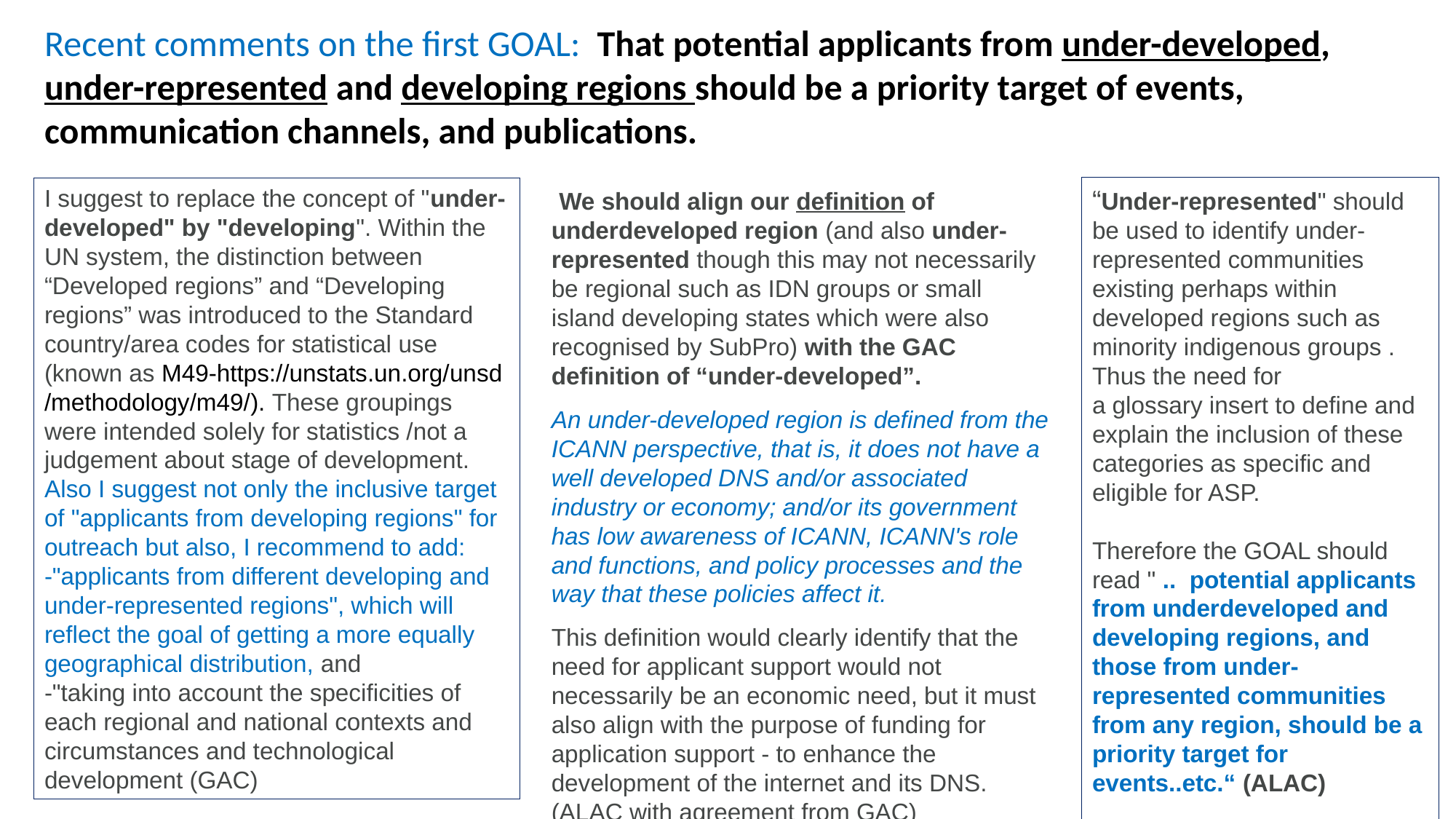

Recent comments on the first GOAL:  That potential applicants from under-developed, under-represented and developing regions should be a priority target of events, communication channels, and publications.
 We should align our definition of underdeveloped region (and also under-represented though this may not necessarily be regional such as IDN groups or small island developing states which were also recognised by SubPro) with the GAC definition of “under-developed”.
An under-developed region is defined from the ICANN perspective, that is, it does not have a well developed DNS and/or associated industry or economy; and/or its government has low awareness of ICANN, ICANN's role and functions, and policy processes and the way that these policies affect it.
This definition would clearly identify that the need for applicant support would not necessarily be an economic need, but it must also align with the purpose of funding for application support - to enhance the development of the internet and its DNS. (ALAC with agreement from GAC)
“Under-represented" should be used to identify under-represented communities existing perhaps within developed regions such as minority indigenous groups .  Thus the need for a glossary insert to define and explain the inclusion of these categories as specific and eligible for ASP.
Therefore the GOAL should read " ..  potential applicants from underdeveloped and developing regions, and those from under-represented communities from any region, should be a priority target for events..etc.“ (ALAC)

The jury is still out on this suggestion but definitions are an imperative
I suggest to replace the concept of "under-developed" by "developing". Within the UN system, the distinction between “Developed regions” and “Developing regions” was introduced to the Standard country/area codes for statistical use (known as M49-https://unstats.un.org/unsd/methodology/m49/). These groupings were intended solely for statistics /not a judgement about stage of development.
Also I suggest not only the inclusive target of "applicants from developing regions" for outreach but also, I recommend to add:
-"applicants from different developing and under-represented regions", which will reflect the goal of getting a more equally geographical distribution, and
-"taking into account the specificities of each regional and national contexts and circumstances and technological development (GAC)